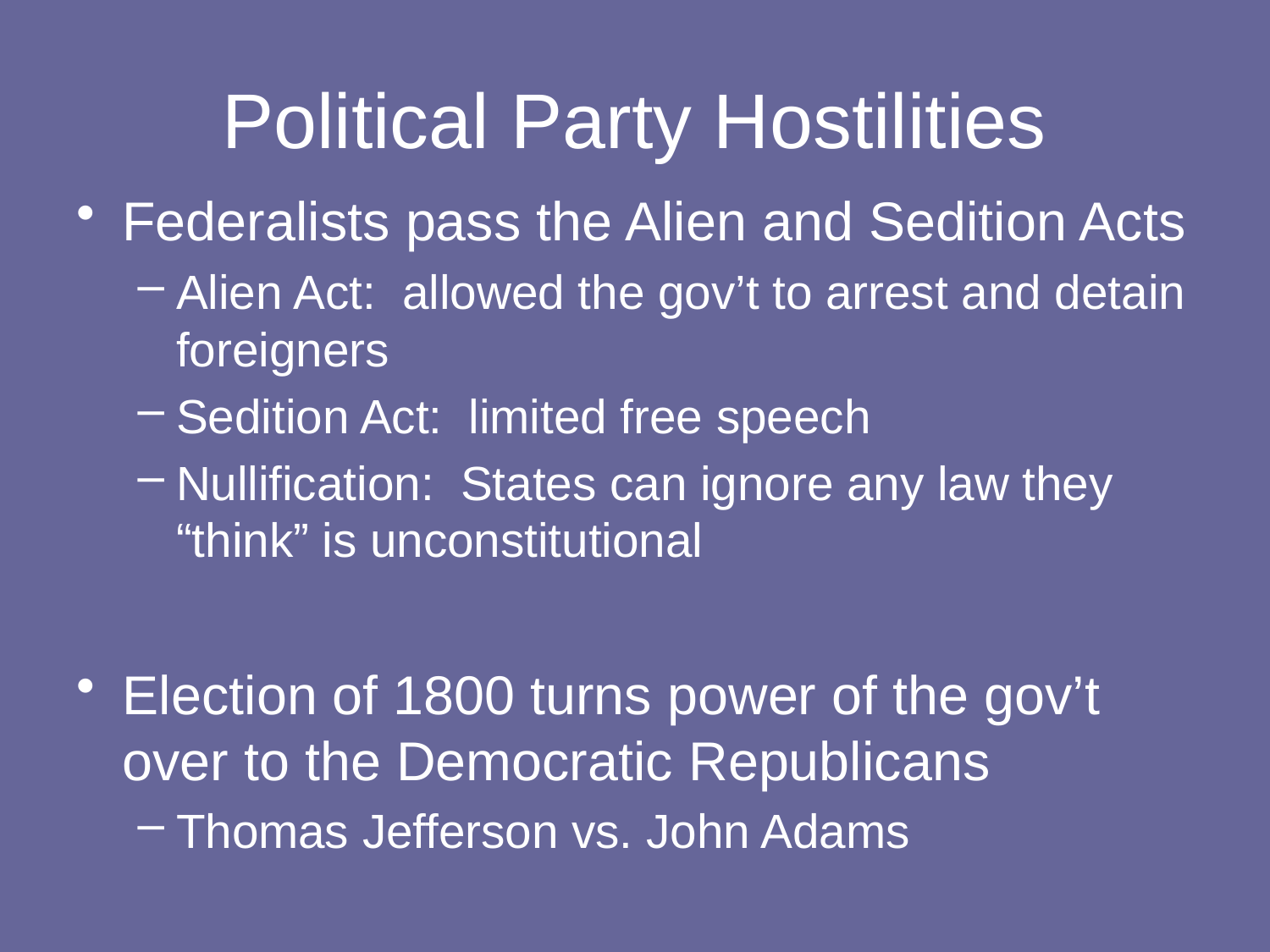

# Political Party Hostilities
Federalists pass the Alien and Sedition Acts
Alien Act:  allowed the gov’t to arrest and detain foreigners
Sedition Act:  limited free speech
Nullification:  States can ignore any law they “think” is unconstitutional

Election of 1800 turns power of the gov’t over to the Democratic Republicans
Thomas Jefferson vs. John Adams